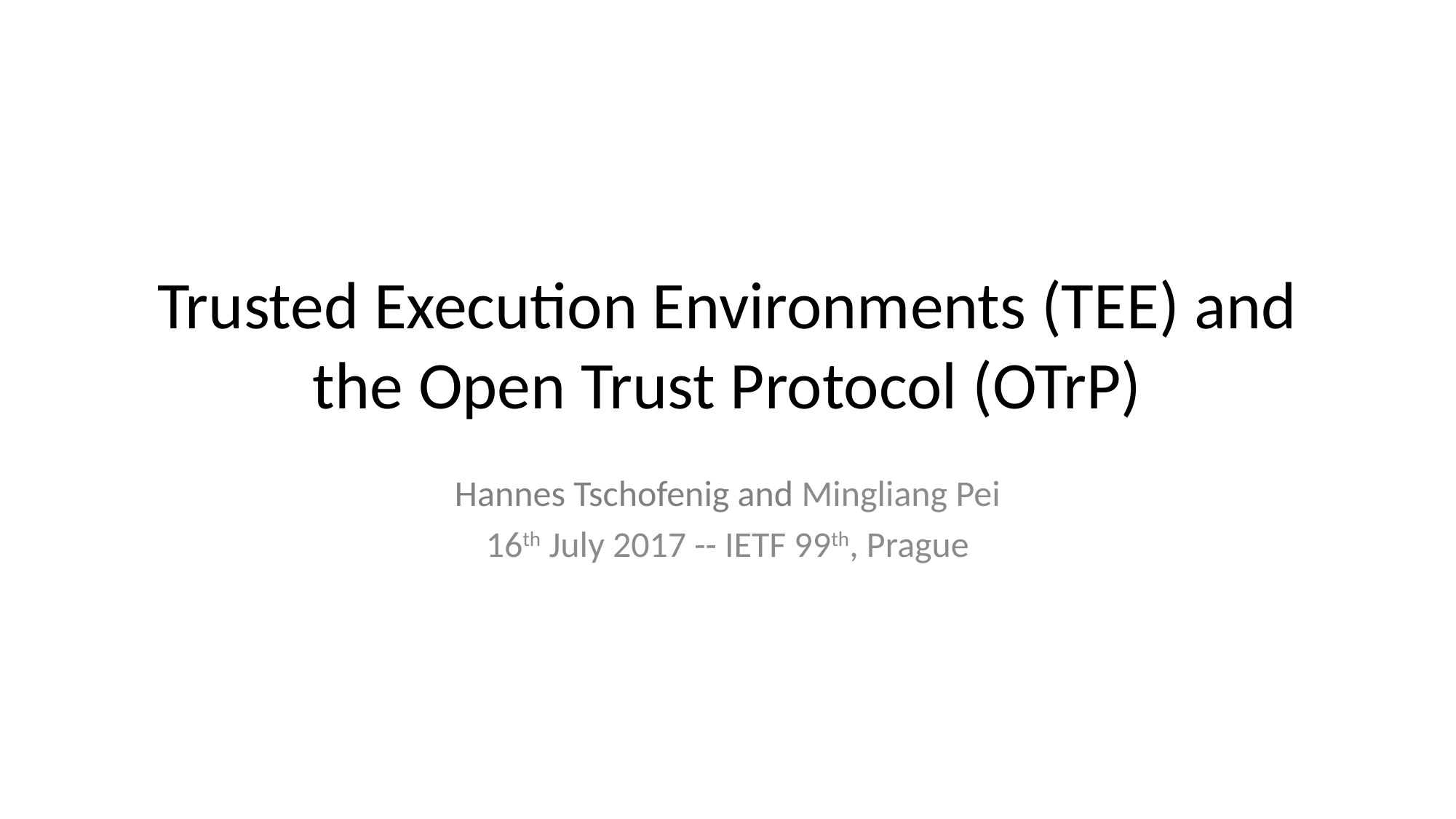

# Trusted Execution Environments (TEE) and the Open Trust Protocol (OTrP)
Hannes Tschofenig and Mingliang Pei
16th July 2017 -- IETF 99th, Prague